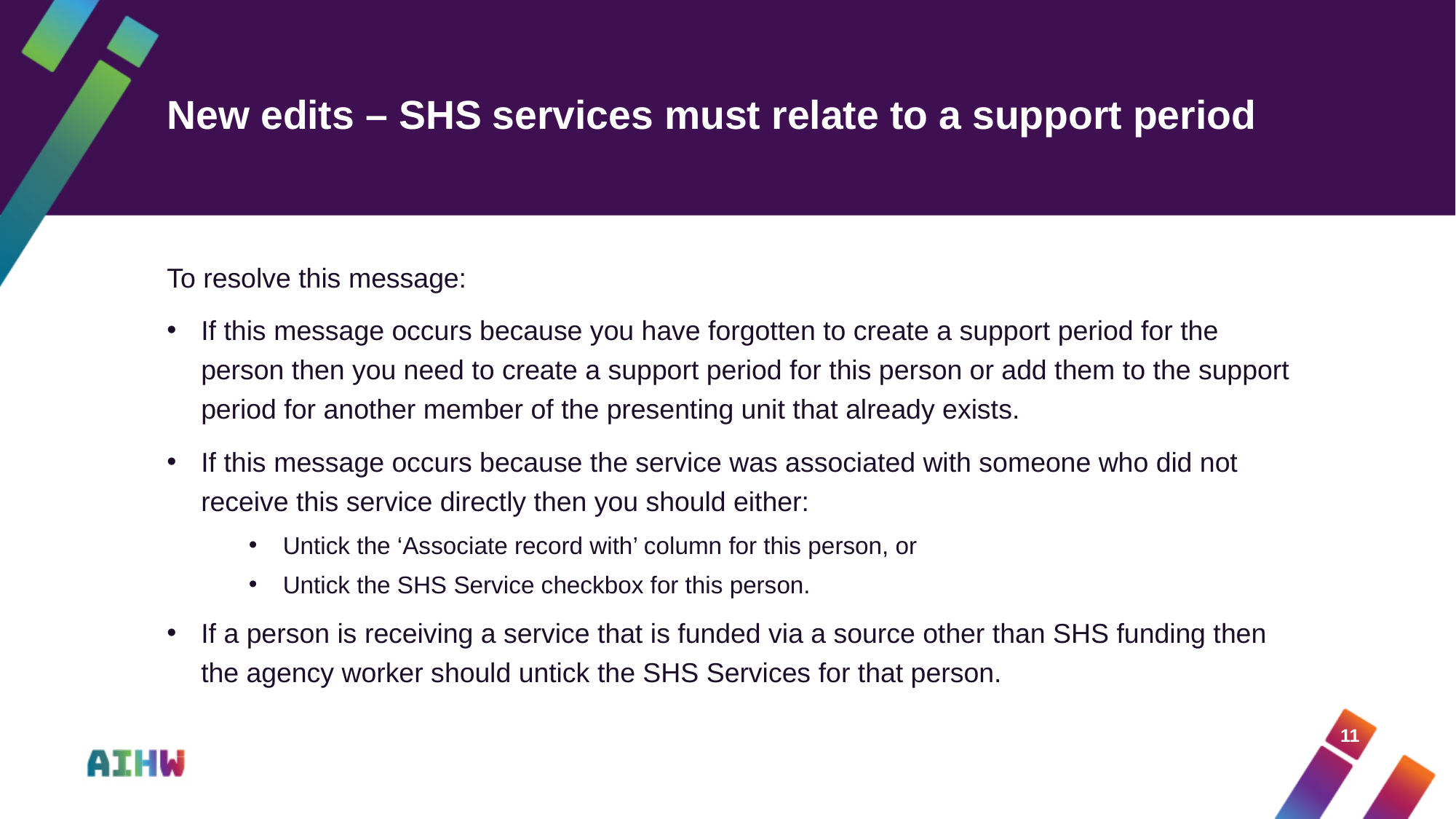

# New edits – SHS services must relate to a support period
To resolve this message:
If this message occurs because you have forgotten to create a support period for the person then you need to create a support period for this person or add them to the support period for another member of the presenting unit that already exists.
If this message occurs because the service was associated with someone who did not receive this service directly then you should either:
Untick the ‘Associate record with’ column for this person, or
Untick the SHS Service checkbox for this person.
If a person is receiving a service that is funded via a source other than SHS funding then the agency worker should untick the SHS Services for that person.